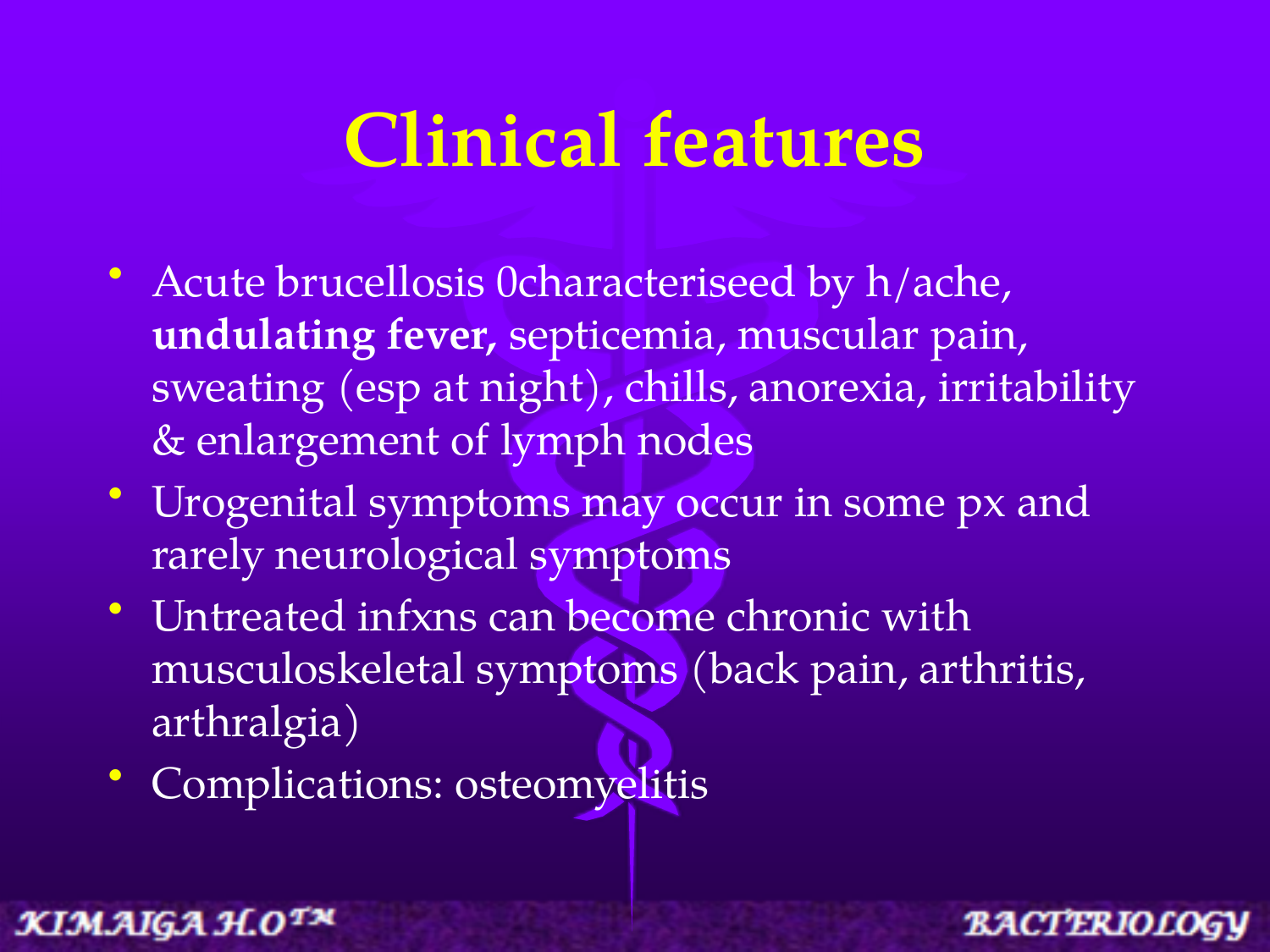

# Clinical features
Acute brucellosis 0characteriseed by h/ache, undulating fever, septicemia, muscular pain, sweating (esp at night), chills, anorexia, irritability & enlargement of lymph nodes
Urogenital symptoms may occur in some px and rarely neurological symptoms
Untreated infxns can become chronic with musculoskeletal symptoms (back pain, arthritis, arthralgia)
Complications: osteomyelitis